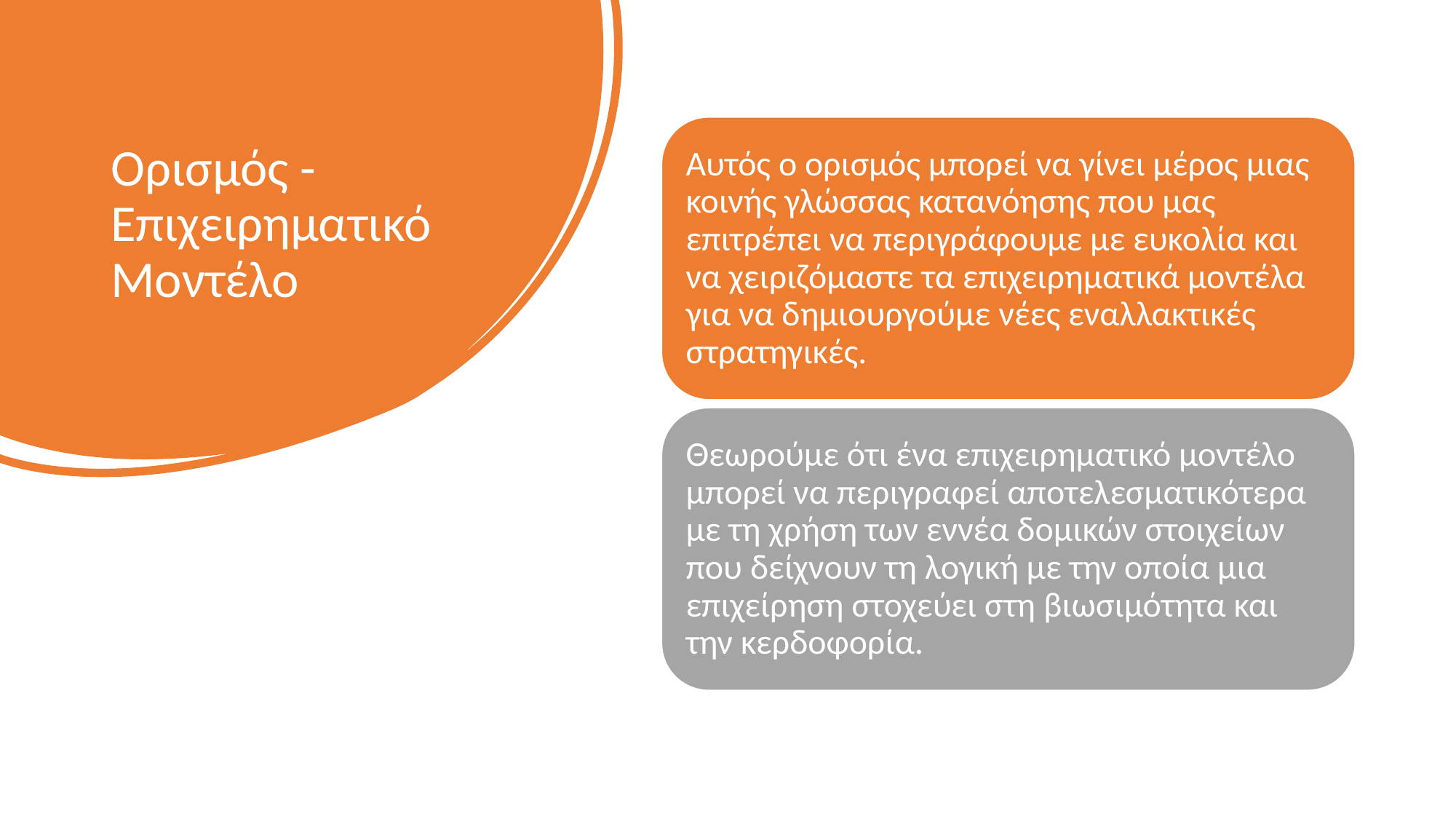

Αυτός ο ορισμός μπορεί να γίνει μέρος μιας κοινής γλώσσας κατανόησης που μας επιτρέπει να περιγράφουμε με ευκολία και να χειριζόμαστε τα επιχειρηματικά μοντέλα για να δημιουργούμε νέες εναλλακτικές στρατηγικές.
Θεωρούμε ότι ένα επιχειρηματικό μοντέλο μπορεί να περιγραφεί αποτελεσματικότερα με τη χρήση των εννέα δομικών στοιχείων που δείχνουν τη λογική με την οποία μια επιχείρηση στοχεύει στη βιωσιμότητα και την κερδοφορία.
# Oρισμός - Επιχειρηματικό Μοντέλο